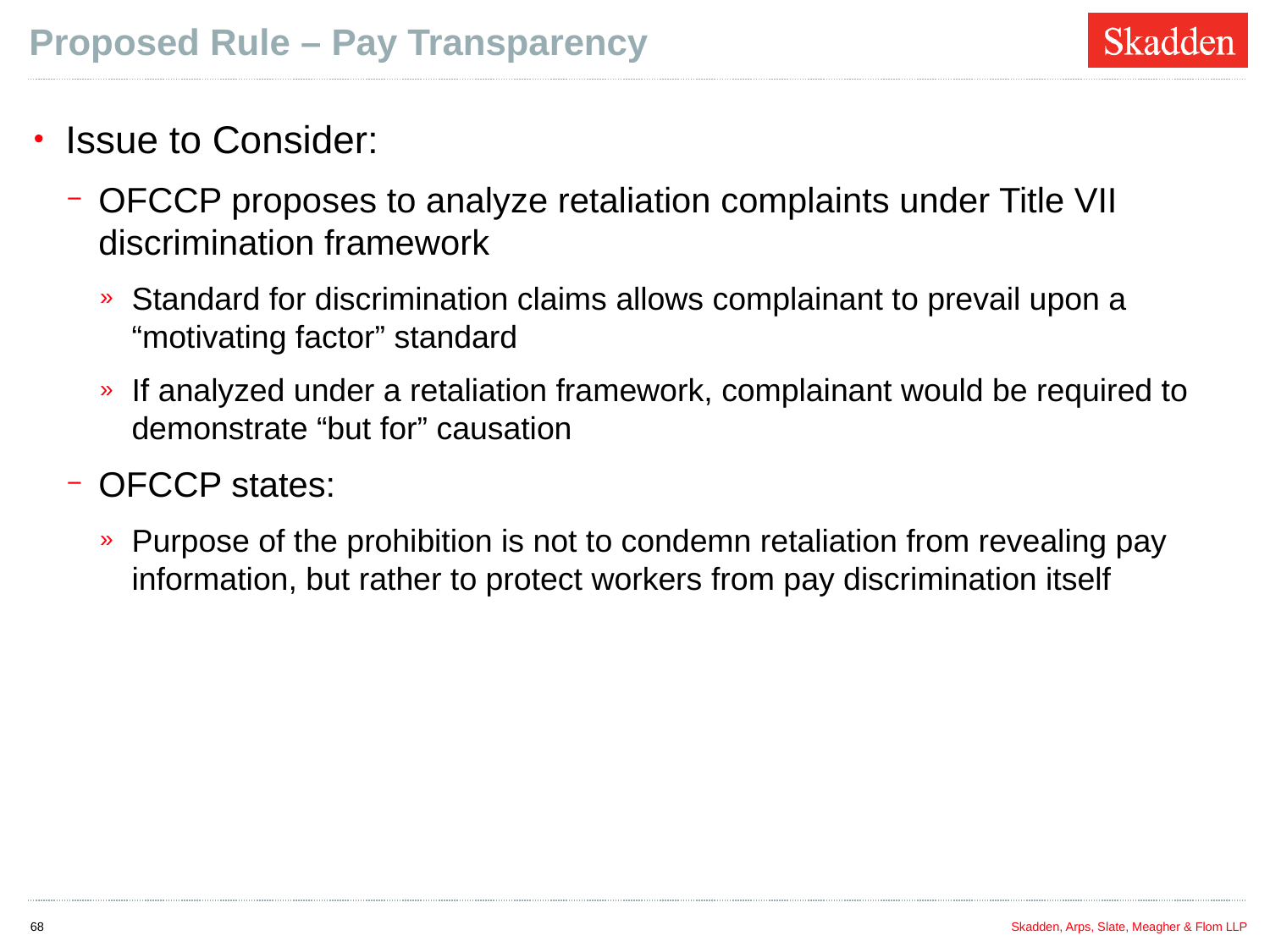

# Proposed Rule – Pay Transparency
Issue to Consider:
OFCCP proposes to analyze retaliation complaints under Title VII discrimination framework
Standard for discrimination claims allows complainant to prevail upon a “motivating factor” standard
If analyzed under a retaliation framework, complainant would be required to demonstrate “but for” causation
OFCCP states:
Purpose of the prohibition is not to condemn retaliation from revealing pay information, but rather to protect workers from pay discrimination itself